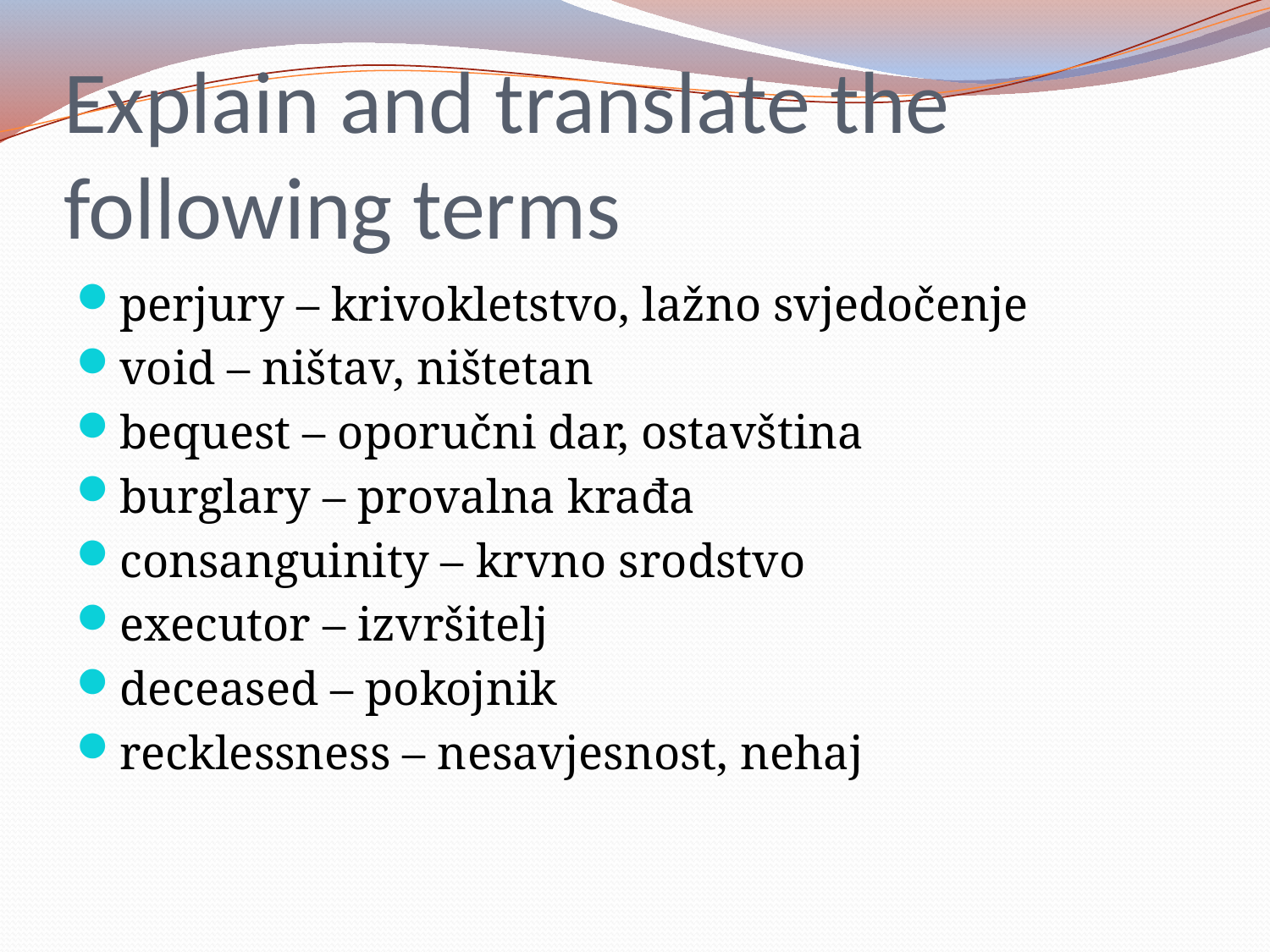

# Explain and translate the following terms
perjury – krivokletstvo, lažno svjedočenje
void – ništav, ništetan
bequest – oporučni dar, ostavština
burglary – provalna krađa
consanguinity – krvno srodstvo
executor – izvršitelj
deceased – pokojnik
recklessness – nesavjesnost, nehaj